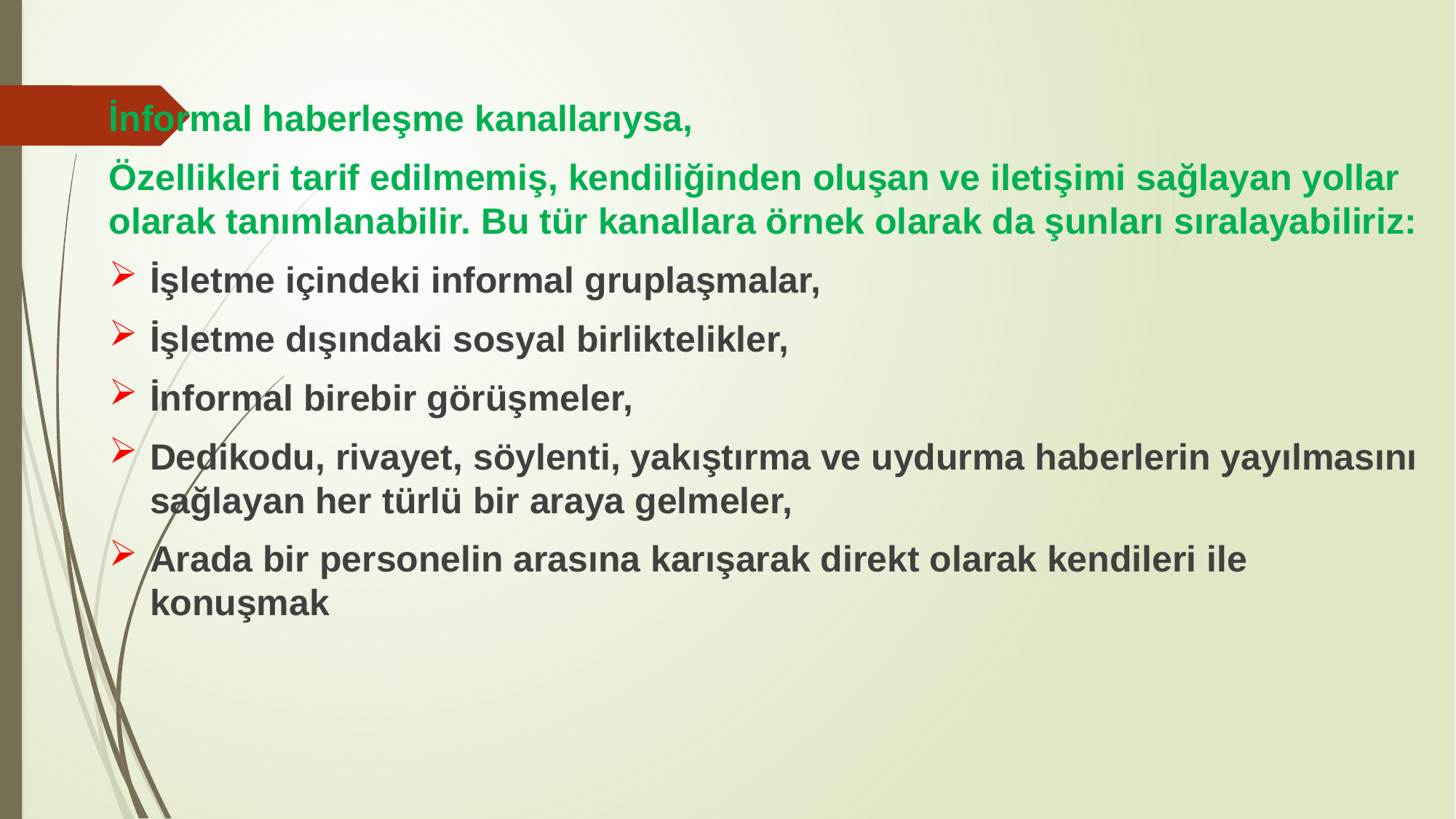

İnformal haberleşme kanallarıysa,
Özellikleri tarif edilmemiş, kendiliğinden oluşan ve iletişimi sağlayan yollar olarak tanımlanabilir. Bu tür kanallara örnek olarak da şunları sıralayabiliriz:
İşletme içindeki informal gruplaşmalar,
İşletme dışındaki sosyal birliktelikler,
İnformal birebir görüşmeler,
Dedikodu, rivayet, söylenti, yakıştırma ve uydurma haberlerin yayılmasını sağlayan her türlü bir araya gelmeler,
Arada bir personelin arasına karışarak direkt olarak kendileri ile konuşmak